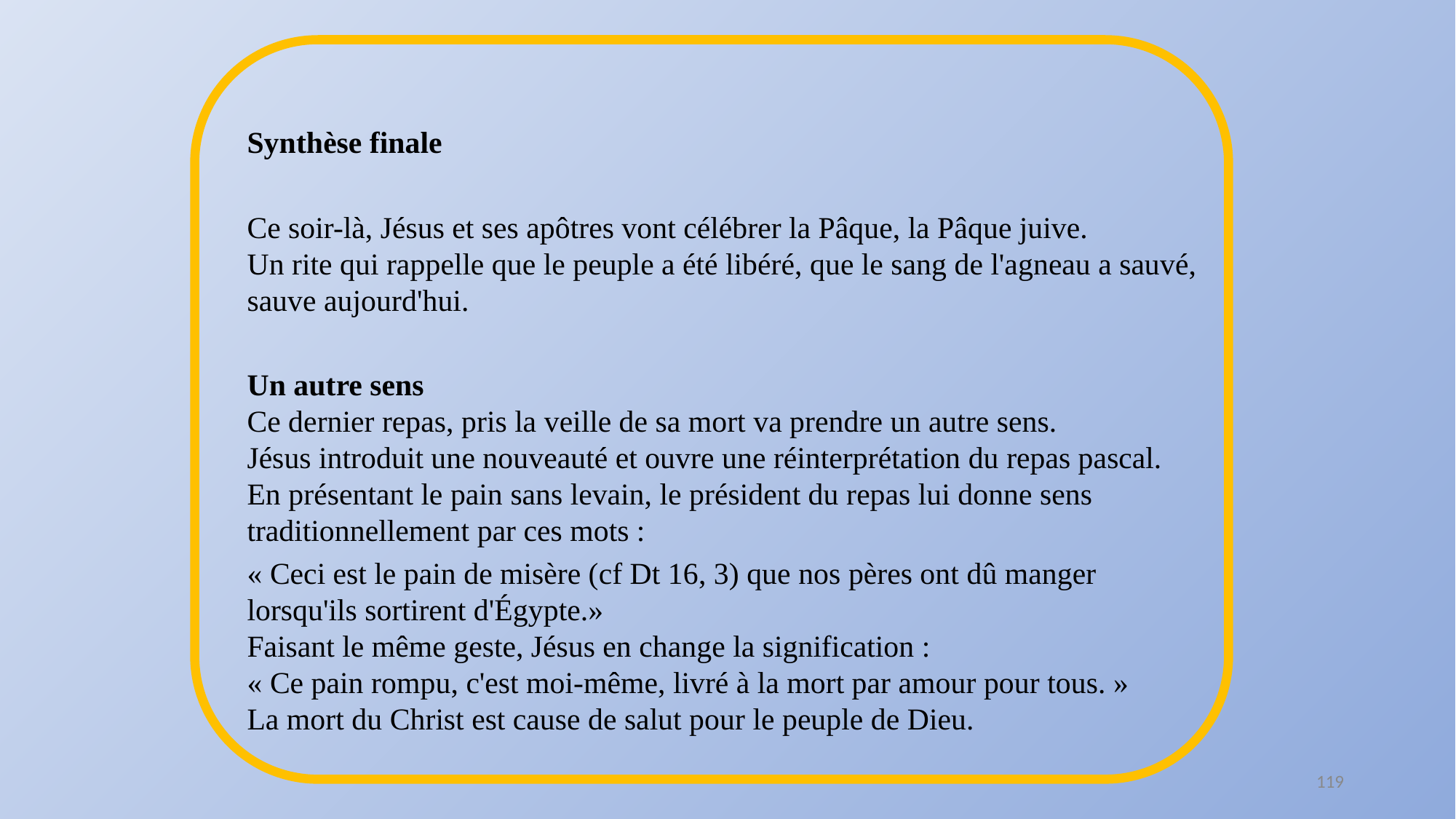

Synthèse finale

Ce soir-là, Jésus et ses apôtres vont célébrer la Pâque, la Pâque juive.
Un rite qui rappelle que le peuple a été libéré, que le sang de l'agneau a sauvé, sauve aujourd'hui.

Un autre sens
Ce dernier repas, pris la veille de sa mort va prendre un autre sens.
Jésus introduit une nouveauté et ouvre une réinterprétation du repas pascal.
En présentant le pain sans levain, le président du repas lui donne sens traditionnellement par ces mots :
« Ceci est le pain de misère (cf Dt 16, 3) que nos pères ont dû manger lorsqu'ils sortirent d'Égypte.»
Faisant le même geste, Jésus en change la signification :
« Ce pain rompu, c'est moi-même, livré à la mort par amour pour tous. »
La mort du Christ est cause de salut pour le peuple de Dieu.
119